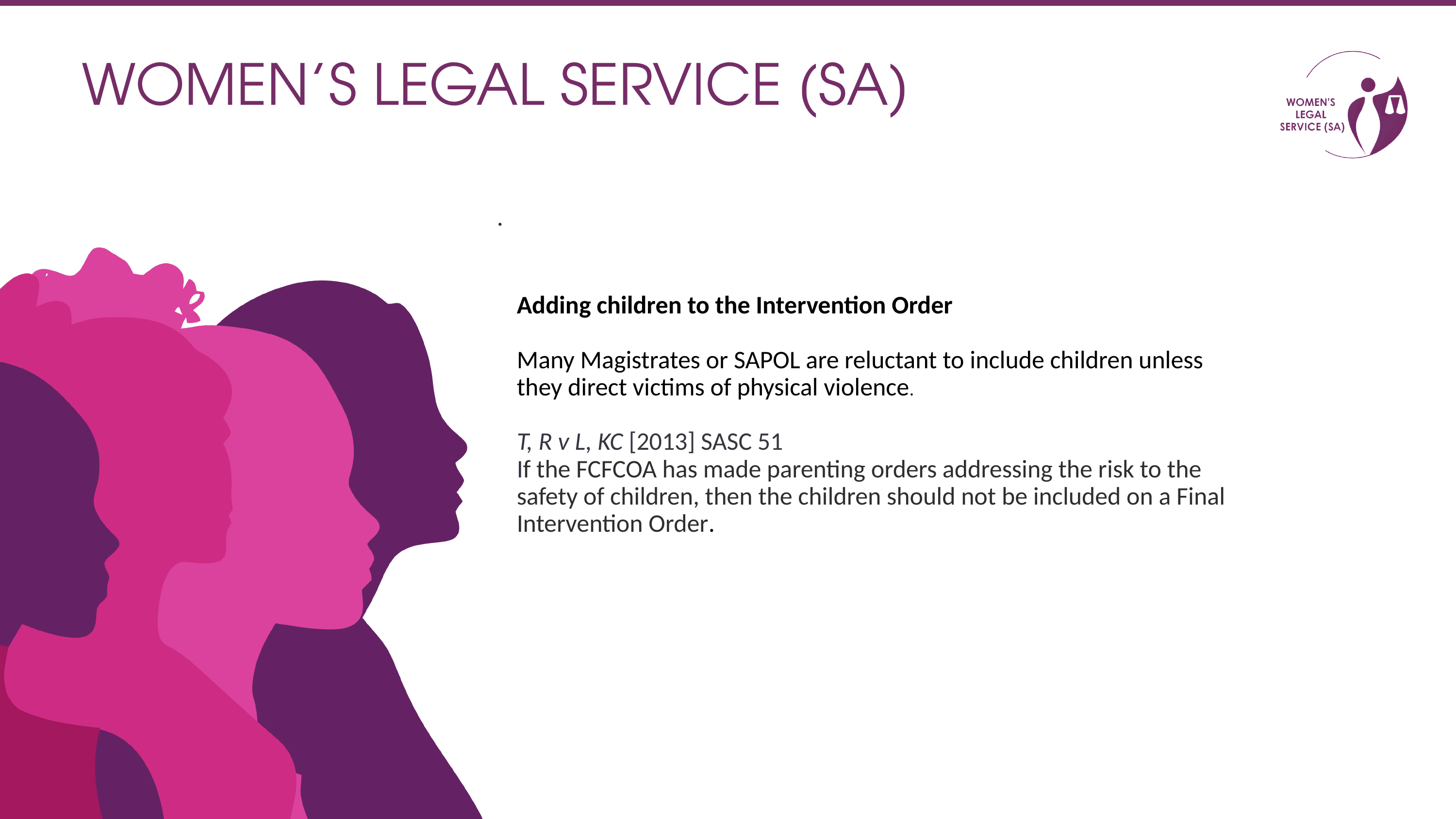

WOMEN’S LEGAL SERVICE (SA)
.

Adding children to the Intervention Order

Many Magistrates or SAPOL are reluctant to include children unless they direct victims of physical violence.

T, R v L, KC [2013] SASC 51
If the FCFCOA has made parenting orders addressing the risk to the safety of children, then the children should not be included on a Final Intervention Order.